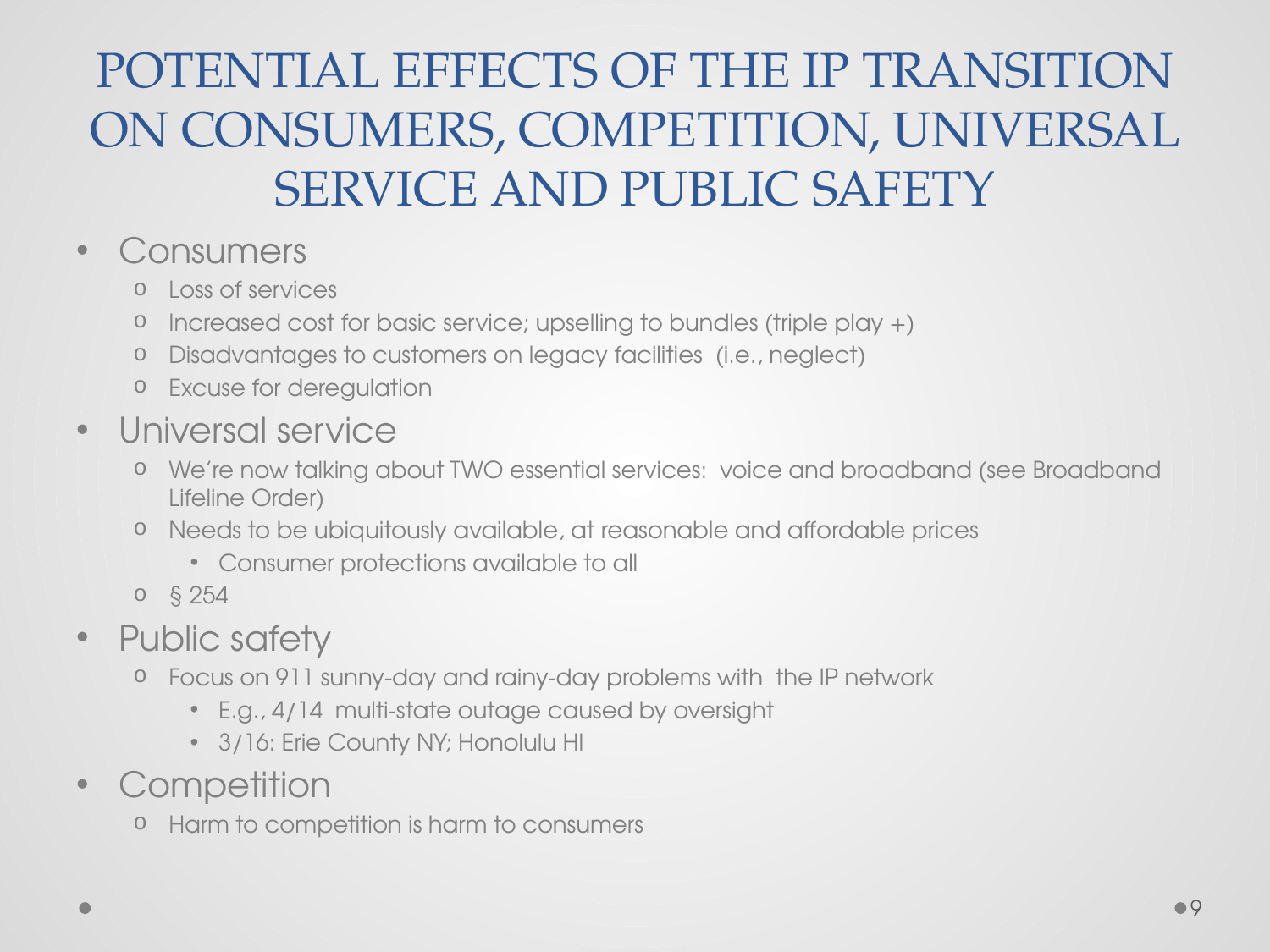

# POTENTIAL EFFECTS OF THE IP TRANSITION ON CONSUMERS, COMPETITION, UNIVERSAL SERVICE AND PUBLIC SAFETY
Consumers
Loss of services
Increased cost for basic service; upselling to bundles (triple play +)
Disadvantages to customers on legacy facilities  (i.e., neglect)
Excuse for deregulation
Universal service
We’re now talking about TWO essential services:  voice and broadband (see Broadband Lifeline Order)
Needs to be ubiquitously available, at reasonable and affordable prices
Consumer protections available to all
§ 254
Public safety
Focus on 911 sunny-day and rainy-day problems with  the IP network
E.g., 4/14  multi-state outage caused by oversight
3/16: Erie County NY; Honolulu HI
Competition
Harm to competition is harm to consumers

9